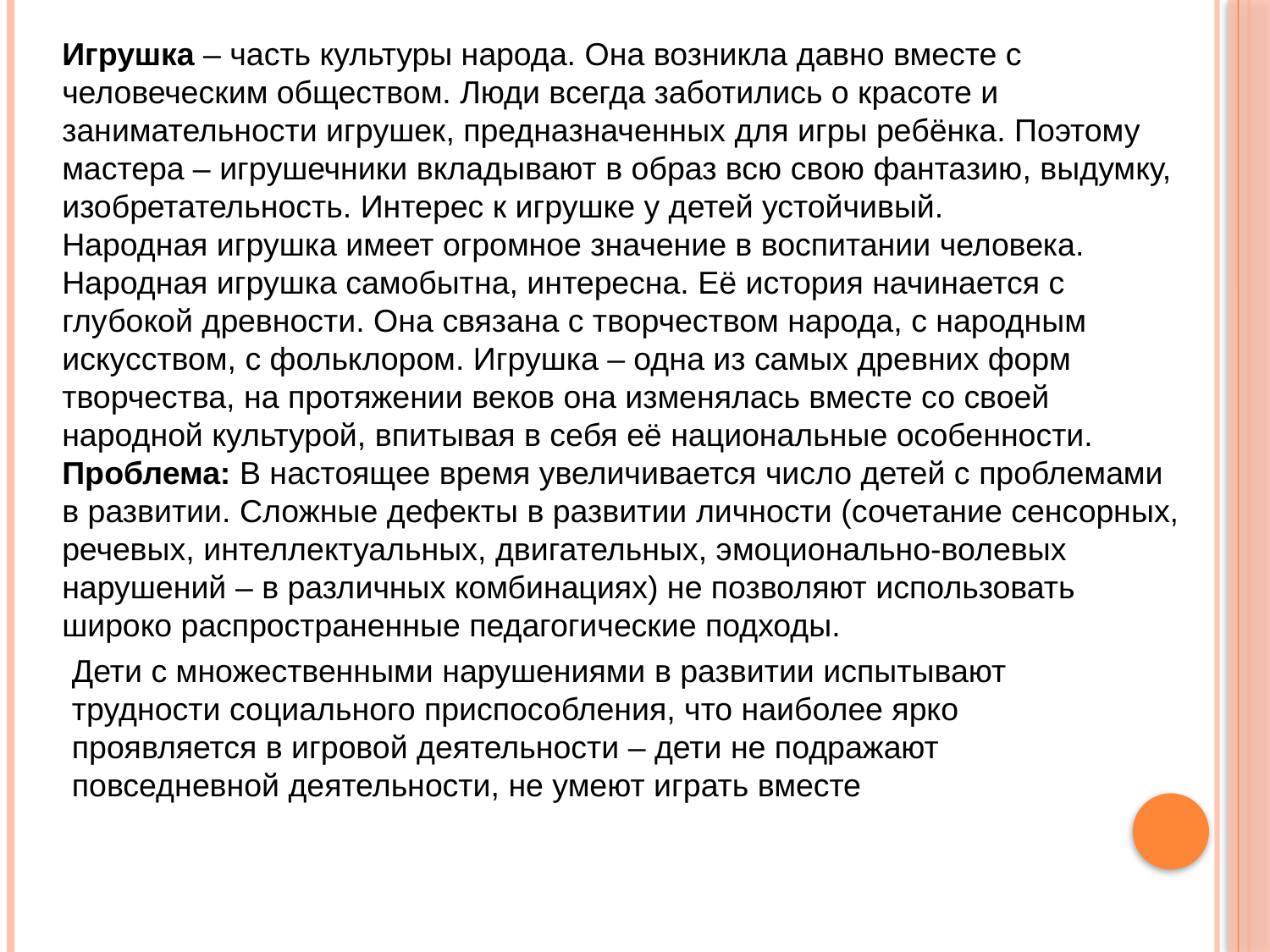

Игрушка – часть культуры народа. Она возникла давно вместе с человеческим обществом. Люди всегда заботились о красоте и занимательности игрушек, предназначенных для игры ребёнка. Поэтому мастера – игрушечники вкладывают в образ всю свою фантазию, выдумку, изобретательность. Интерес к игрушке у детей устойчивый.
Народная игрушка имеет огромное значение в воспитании человека. Народная игрушка самобытна, интересна. Её история начинается с глубокой древности. Она связана с творчеством народа, с народным искусством, с фольклором. Игрушка – одна из самых древних форм творчества, на протяжении веков она изменялась вместе со своей народной культурой, впитывая в себя её национальные особенности.
Проблема: В настоящее время увеличивается число детей с проблемами в развитии. Сложные дефекты в развитии личности (сочетание сенсорных, речевых, интеллектуальных, двигательных, эмоционально-волевых нарушений – в различных комбинациях) не позволяют использовать широко распространенные педагогические подходы.

Дети с множественными нарушениями в развитии испытывают трудности социального приспособления, что наиболее ярко проявляется в игровой деятельности – дети не подражают повседневной деятельности, не умеют играть вместе